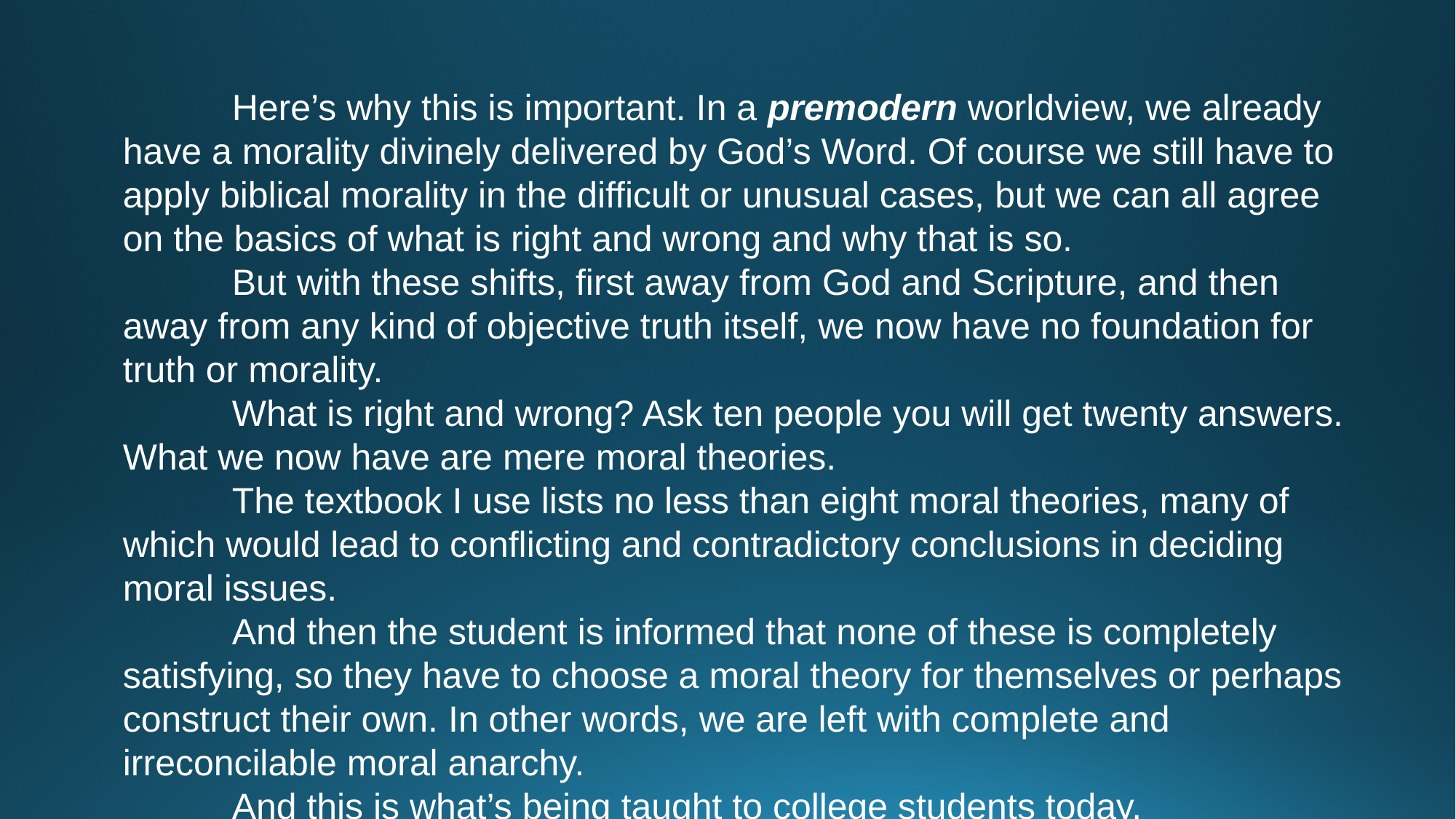

Here’s why this is important. In a premodern worldview, we already have a morality divinely delivered by God’s Word. Of course we still have to apply biblical morality in the difficult or unusual cases, but we can all agree on the basics of what is right and wrong and why that is so.
	But with these shifts, first away from God and Scripture, and then away from any kind of objective truth itself, we now have no foundation for truth or morality.
	What is right and wrong? Ask ten people you will get twenty answers. What we now have are mere moral theories.
	The textbook I use lists no less than eight moral theories, many of which would lead to conflicting and contradictory conclusions in deciding moral issues.
	And then the student is informed that none of these is completely satisfying, so they have to choose a moral theory for themselves or perhaps construct their own. In other words, we are left with complete and irreconcilable moral anarchy.
	And this is what’s being taught to college students today.